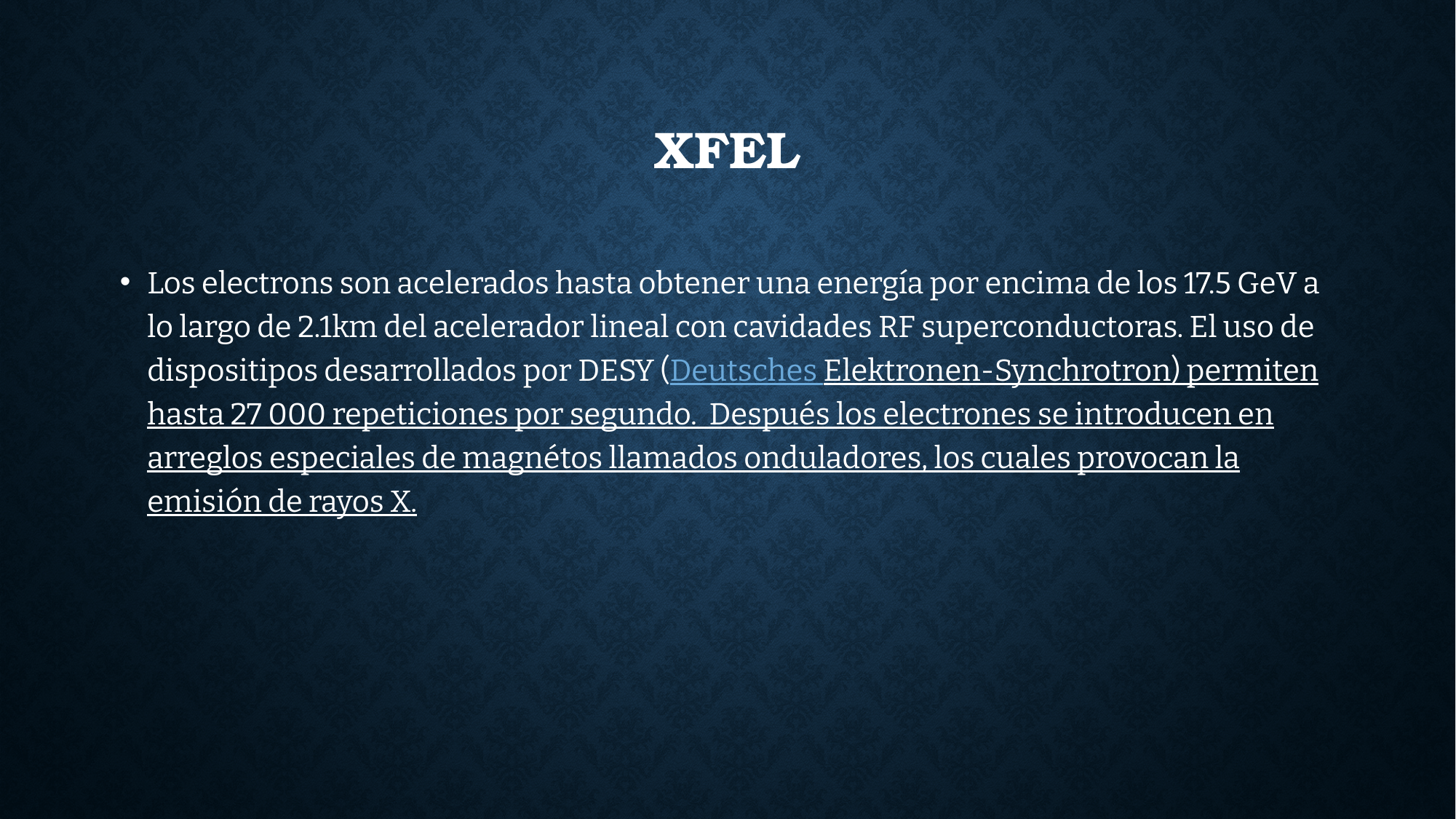

# Xfel
Los electrons son acelerados hasta obtener una energía por encima de los 17.5 GeV a lo largo de 2.1km del acelerador lineal con cavidades RF superconductoras. El uso de dispositipos desarrollados por DESY (Deutsches Elektronen-Synchrotron) permiten hasta 27 000 repeticiones por segundo.  Después los electrones se introducen en arreglos especiales de magnétos llamados onduladores, los cuales provocan la emisión de rayos X.